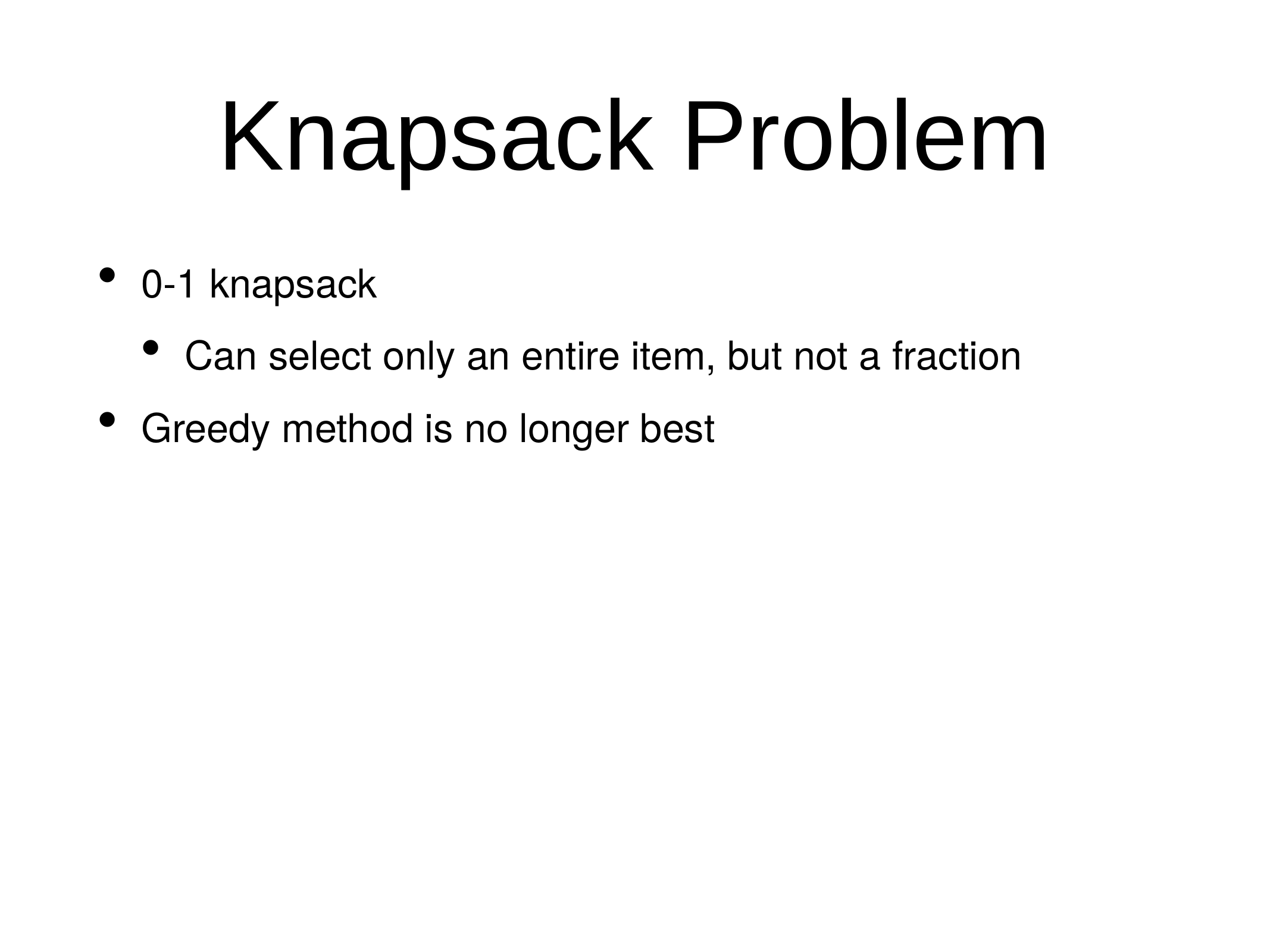

# Knapsack Problem
0-1 knapsack
Can select only an entire item, but not a fraction
Greedy method is no longer best